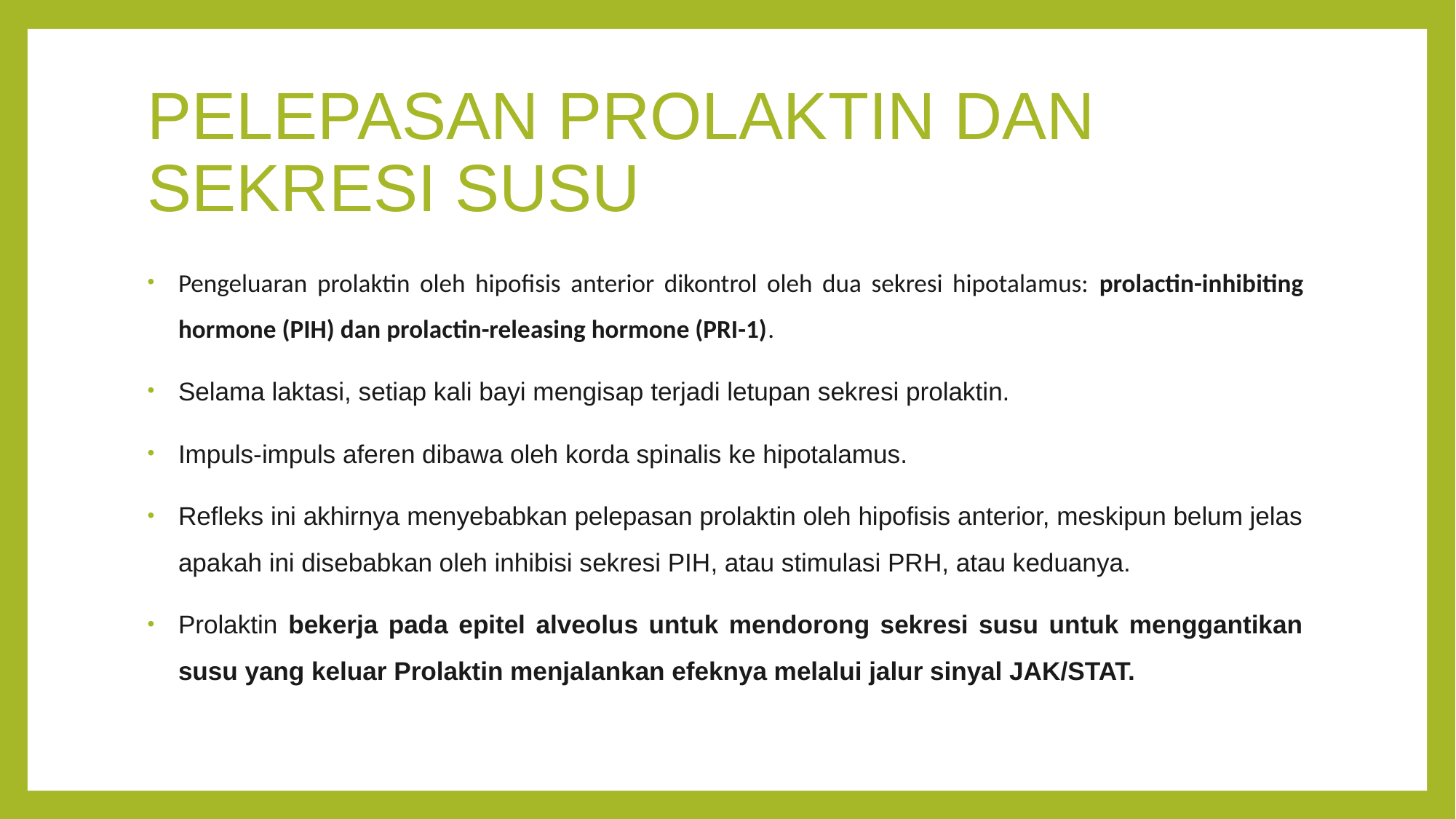

# PELEPASAN PROLAKTIN DAN SEKRESI SUSU
Pengeluaran prolaktin oleh hipofisis anterior dikontrol oleh dua sekresi hipotalamus: prolactin-inhibiting hormone (PIH) dan prolactin-releasing hormone (PRI-1).
Selama laktasi, setiap kali bayi mengisap terjadi letupan sekresi prolaktin.
Impuls-impuls aferen dibawa oleh korda spinalis ke hipotalamus.
Refleks ini akhirnya menyebabkan pelepasan prolaktin oleh hipofisis anterior, meskipun belum jelas apakah ini disebabkan oleh inhibisi sekresi PIH, atau stimulasi PRH, atau keduanya.
Prolaktin bekerja pada epitel alveolus untuk mendorong sekresi susu untuk menggantikan susu yang keluar Prolaktin menjalankan efeknya melalui jalur sinyal JAK/STAT.